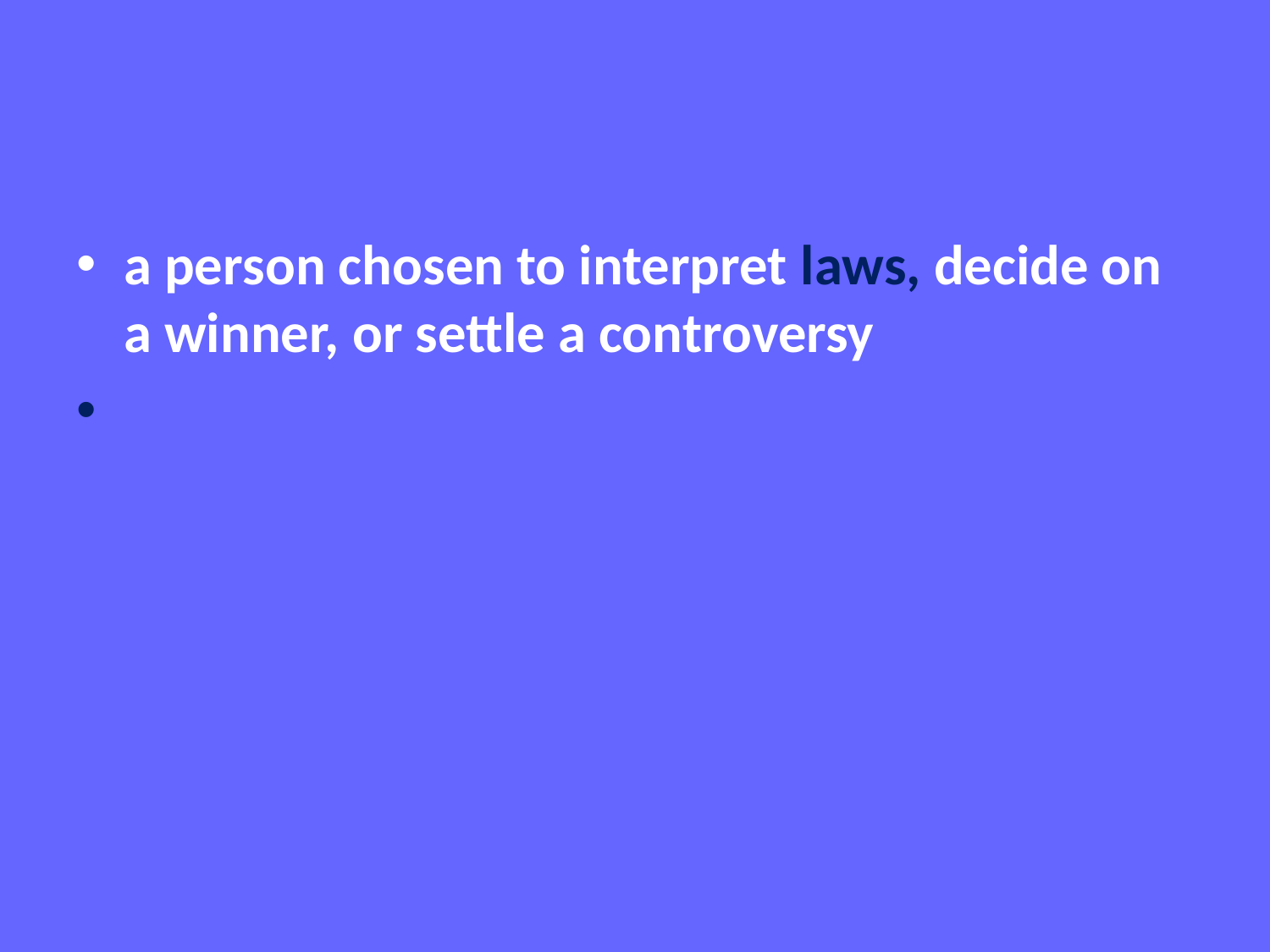

#
a person chosen to interpret laws, decide on a winner, or settle a controversy